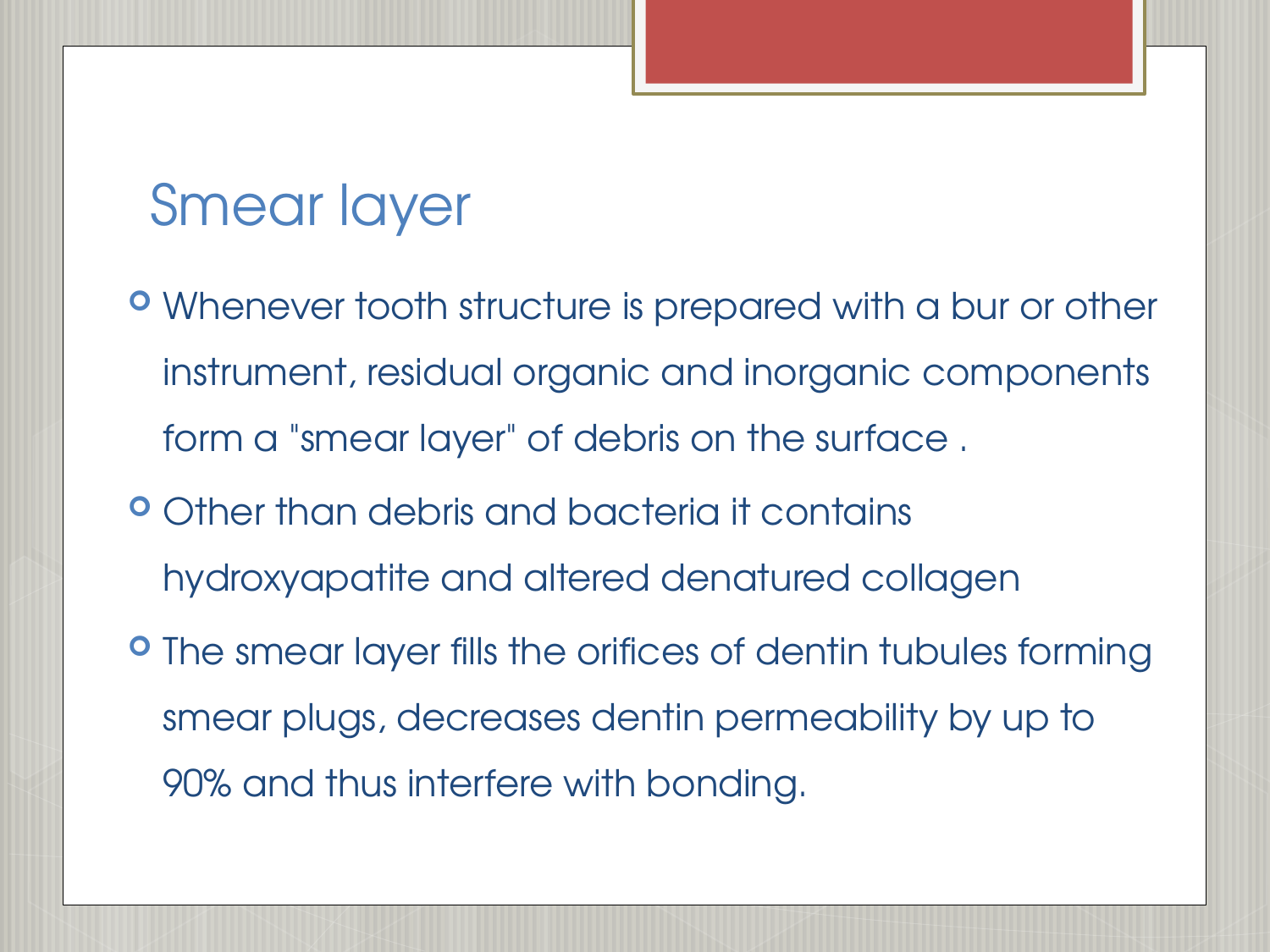

# Smear layer
Whenever tooth structure is prepared with a bur or other instrument, residual organic and inorganic components form a "smear layer" of debris on the surface .
Other than debris and bacteria it contains hydroxyapatite and altered denatured collagen
The smear layer fills the orifices of dentin tubules forming smear plugs, decreases dentin permeability by up to 90% and thus interfere with bonding.